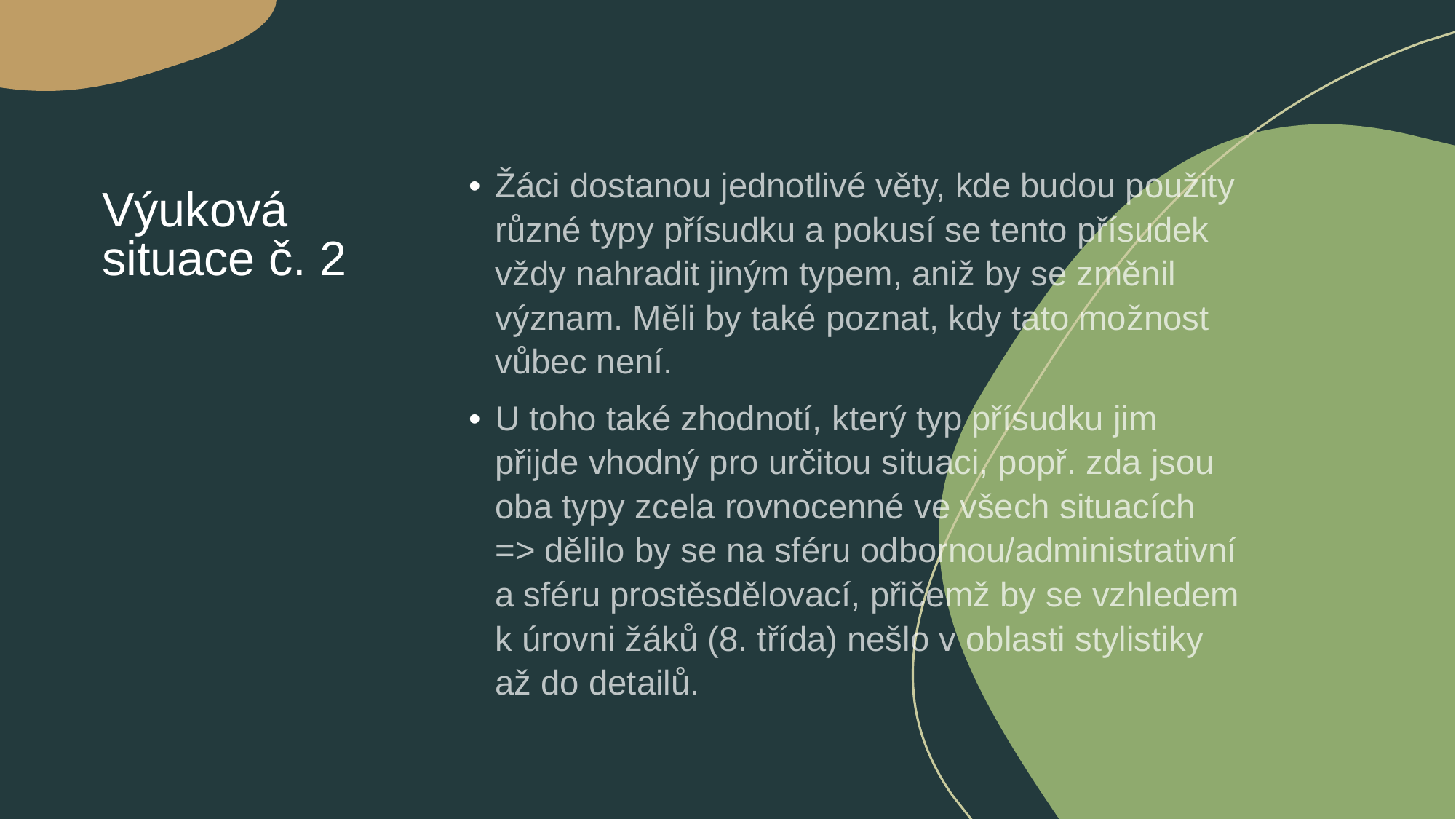

Žáci dostanou jednotlivé věty, kde budou použity různé typy přísudku a pokusí se tento přísudek vždy nahradit jiným typem, aniž by se změnil význam. Měli by také poznat, kdy tato možnost vůbec není.
U toho také zhodnotí, který typ přísudku jim přijde vhodný pro určitou situaci, popř. zda jsou oba typy zcela rovnocenné ve všech situacích => dělilo by se na sféru odbornou/administrativní a sféru prostěsdělovací, přičemž by se vzhledem k úrovni žáků (8. třída) nešlo v oblasti stylistiky až do detailů.

# Výuková situace č. 2